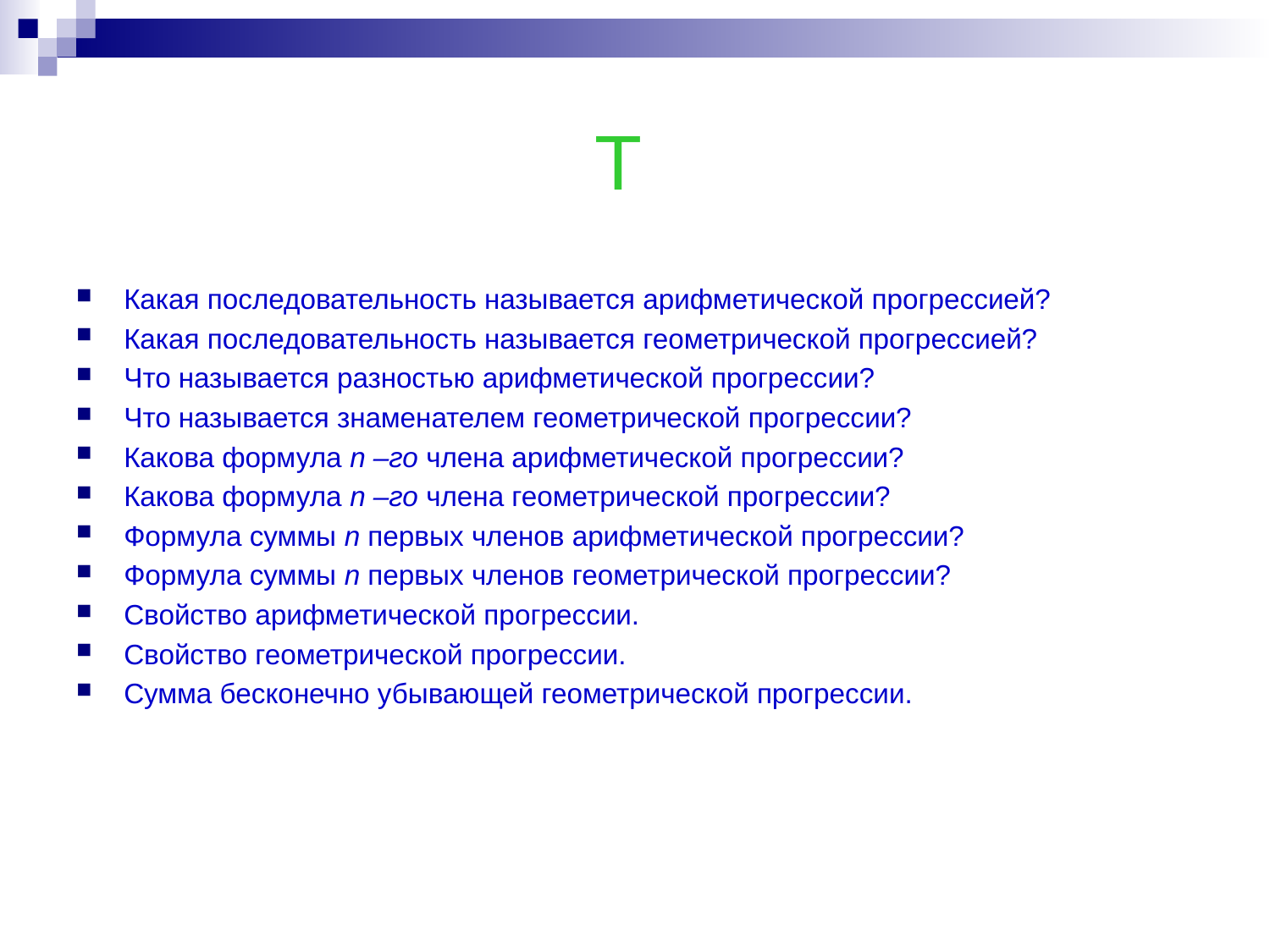

# Т
Какая последовательность называется арифметической прогрессией?
Какая последовательность называется геометрической прогрессией?
Что называется разностью арифметической прогрессии?
Что называется знаменателем геометрической прогрессии?
Какова формула n –го члена арифметической прогрессии?
Какова формула n –го члена геометрической прогрессии?
Формула суммы n первых членов арифметической прогрессии?
Формула суммы n первых членов геометрической прогрессии?
Свойство арифметической прогрессии.
Свойство геометрической прогрессии.
Сумма бесконечно убывающей геометрической прогрессии.